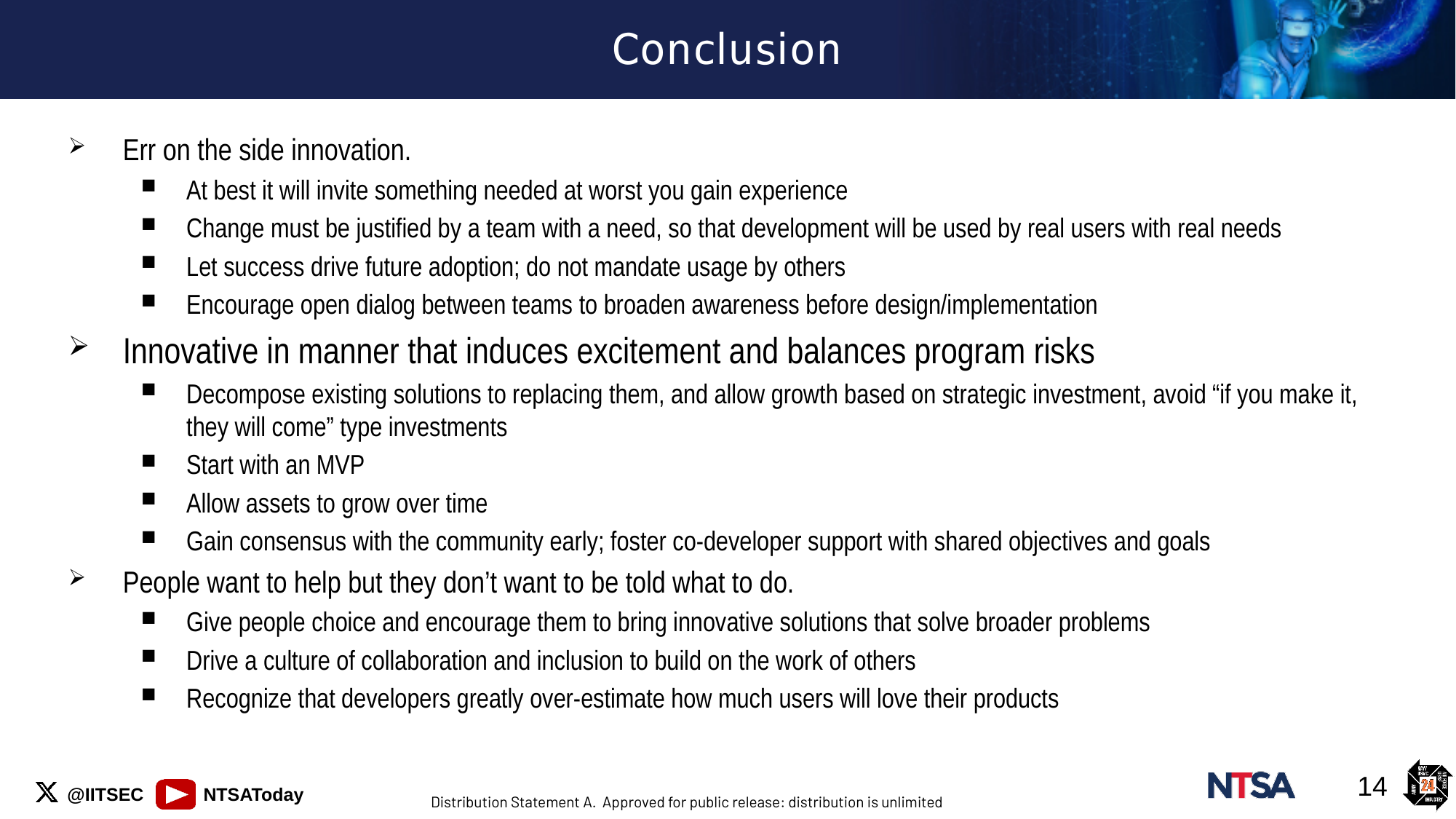

# Conclusion
Err on the side innovation.
At best it will invite something needed at worst you gain experience
Change must be justified by a team with a need, so that development will be used by real users with real needs
Let success drive future adoption; do not mandate usage by others
Encourage open dialog between teams to broaden awareness before design/implementation
Innovative in manner that induces excitement and balances program risks
Decompose existing solutions to replacing them, and allow growth based on strategic investment, avoid “if you make it, they will come” type investments
Start with an MVP
Allow assets to grow over time
Gain consensus with the community early; foster co-developer support with shared objectives and goals
People want to help but they don’t want to be told what to do.
Give people choice and encourage them to bring innovative solutions that solve broader problems
Drive a culture of collaboration and inclusion to build on the work of others
Recognize that developers greatly over-estimate how much users will love their products

14
Distribution Statement A.  Approved for public release: distribution is unlimited